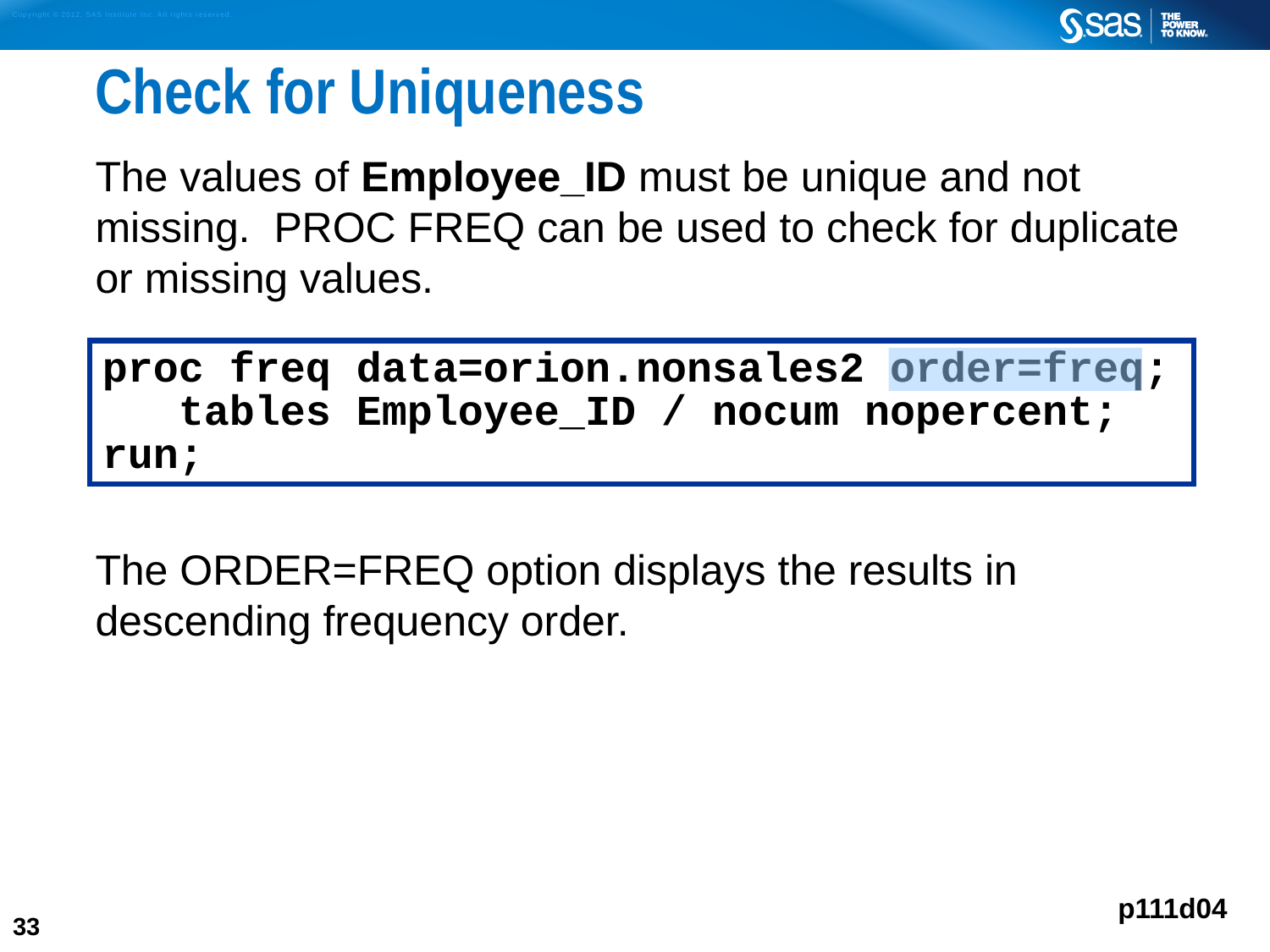

# Check for Uniqueness
The values of Employee_ID must be unique and not missing.  PROC FREQ can be used to check for duplicate or missing values.

The ORDER=FREQ option displays the results in descending frequency order.

proc freq data=orion.nonsales2 order=freq;
   tables Employee_ID / nocum nopercent;
run;

p111d04